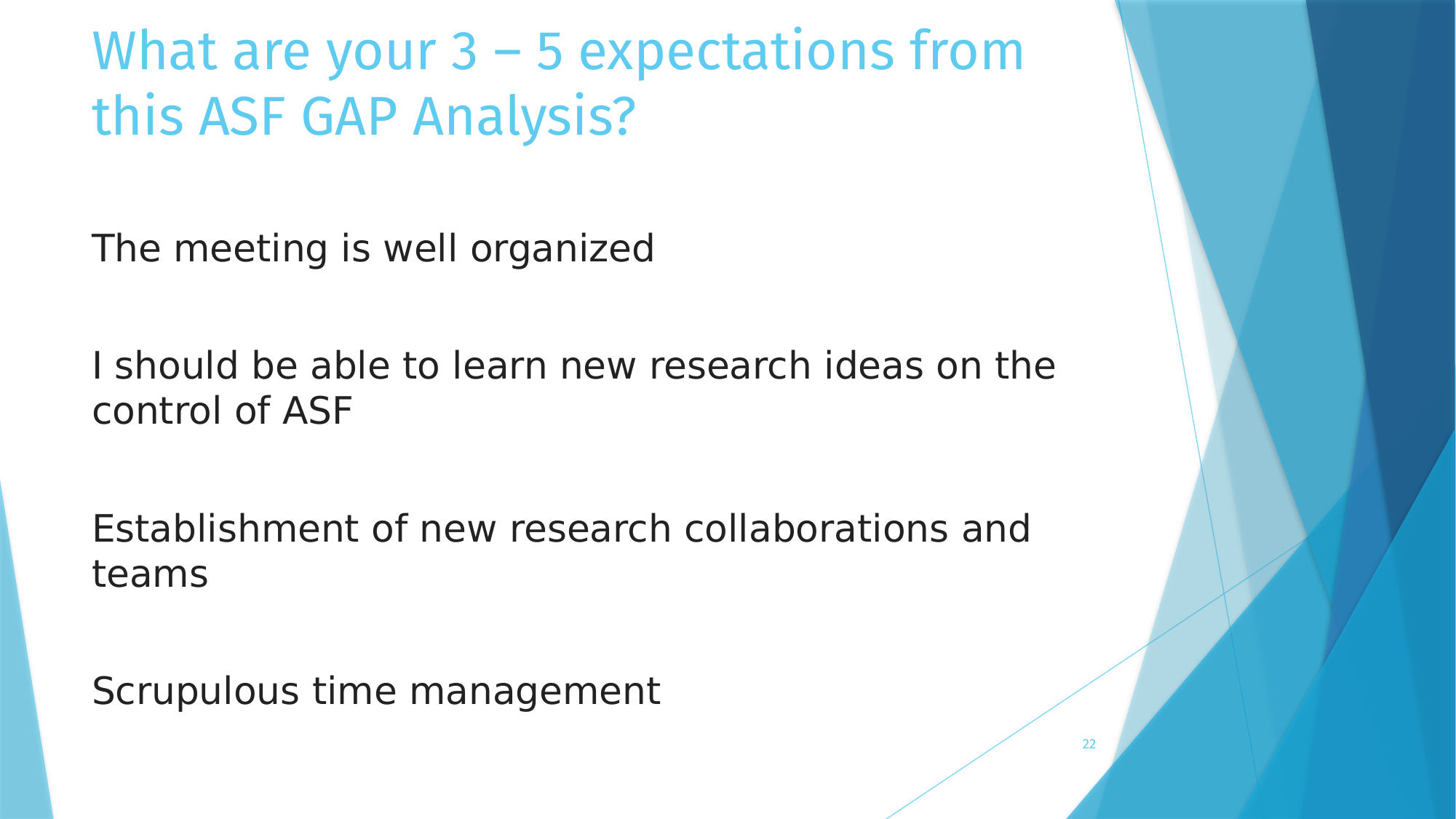

# What are your 3 – 5 expectations from this ASF GAP Analysis?
The meeting is well organized

I should be able to learn new research ideas on the control of ASF

Establishment of new research collaborations and teams

Scrupulous time management
22